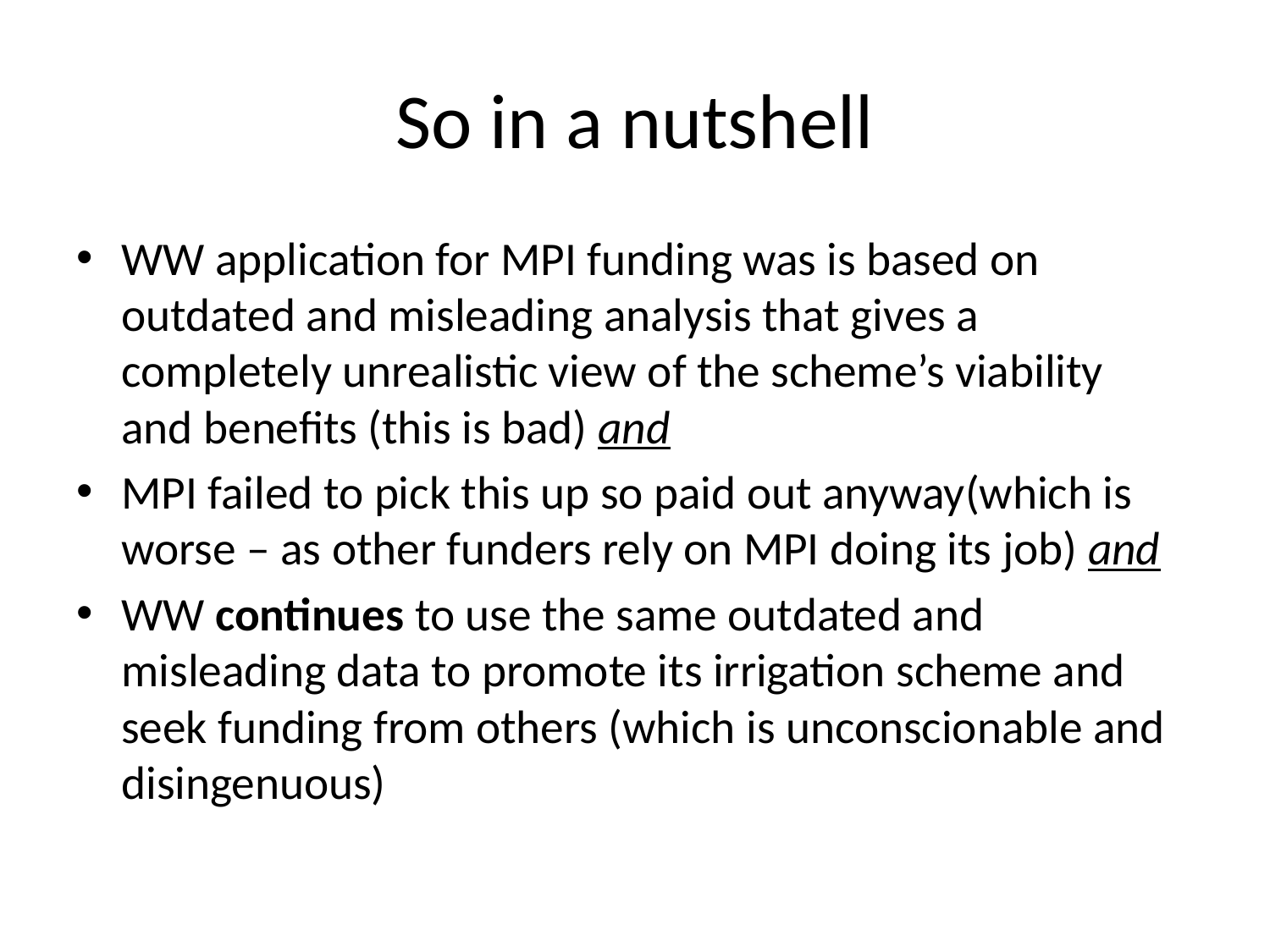

# So in a nutshell
WW application for MPI funding was is based on outdated and misleading analysis that gives a completely unrealistic view of the scheme’s viability and benefits (this is bad) and
MPI failed to pick this up so paid out anyway(which is worse – as other funders rely on MPI doing its job) and
WW continues to use the same outdated and misleading data to promote its irrigation scheme and seek funding from others (which is unconscionable and disingenuous)